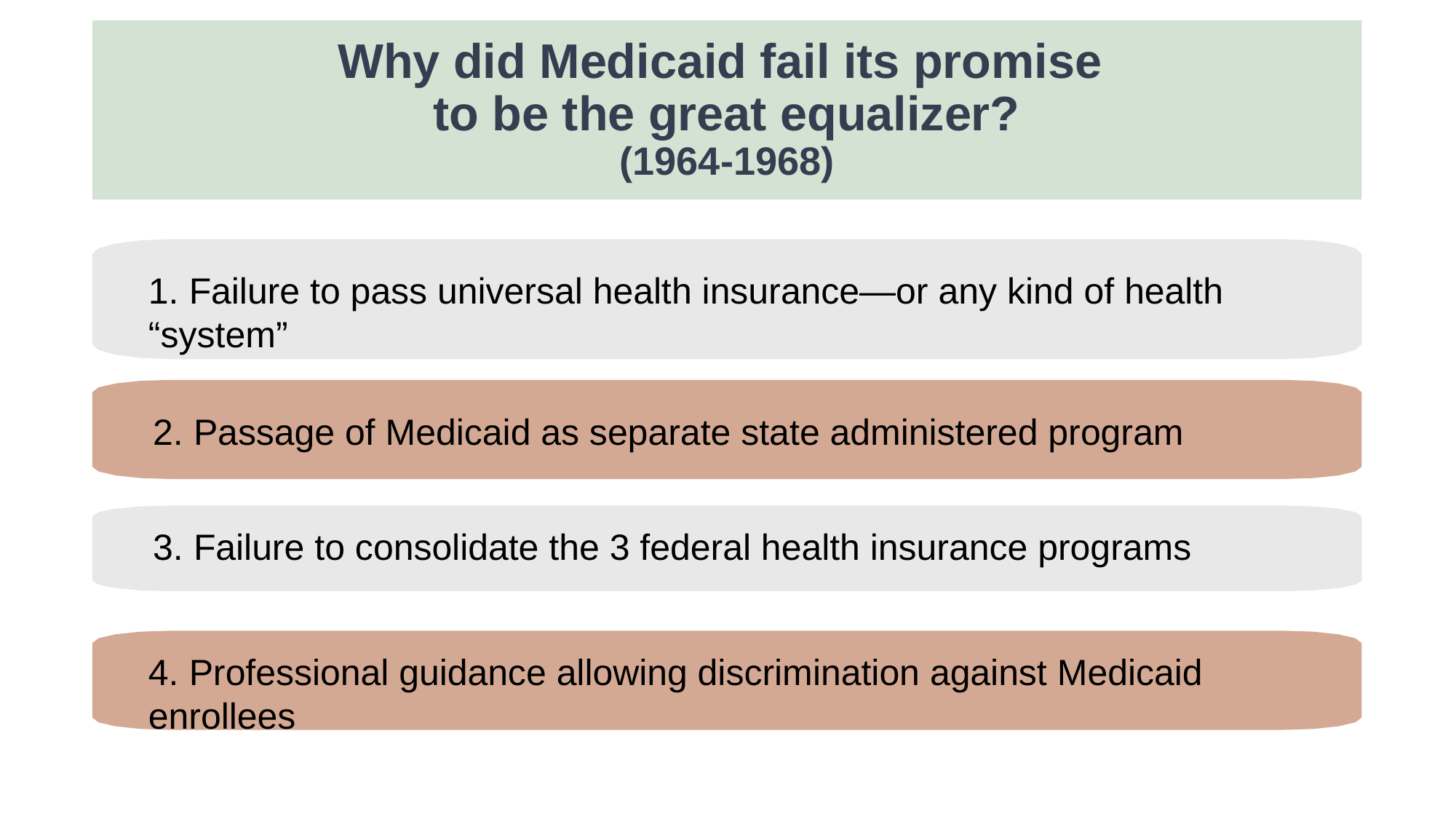

Why did Medicaid fail its promise
to be the great equalizer?
(1964-1968)

1. Failure to pass universal health insurance—or any kind of health “system”

2. Passage of Medicaid as separate state administered program

3. Failure to consolidate the 3 federal health insurance programs

4. Professional guidance allowing discrimination against Medicaid enrollees